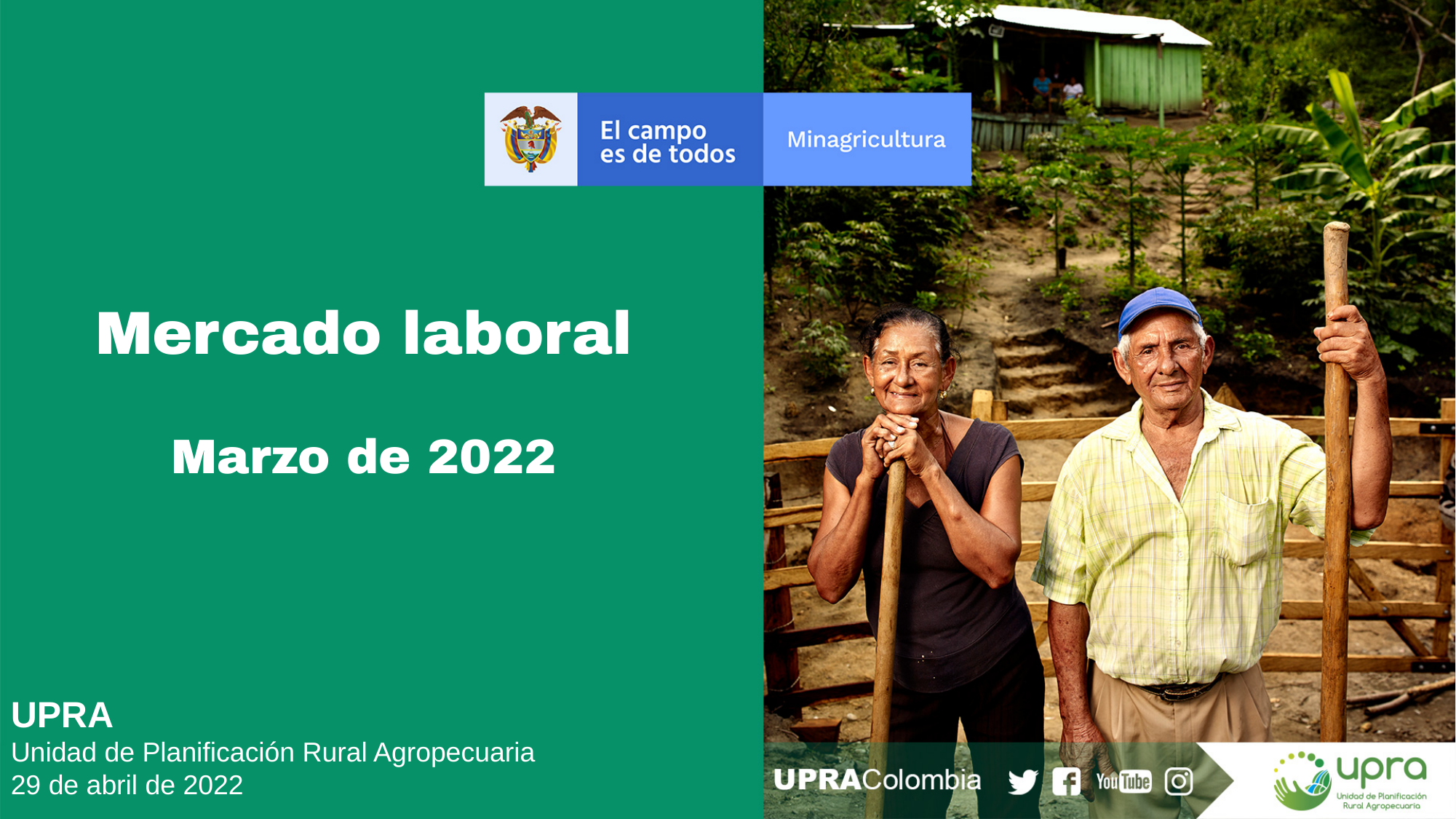

Mercado laboral
Marzo de 2022
UPRA
Unidad de Planificación Rural Agropecuaria
29 de abril de 2022